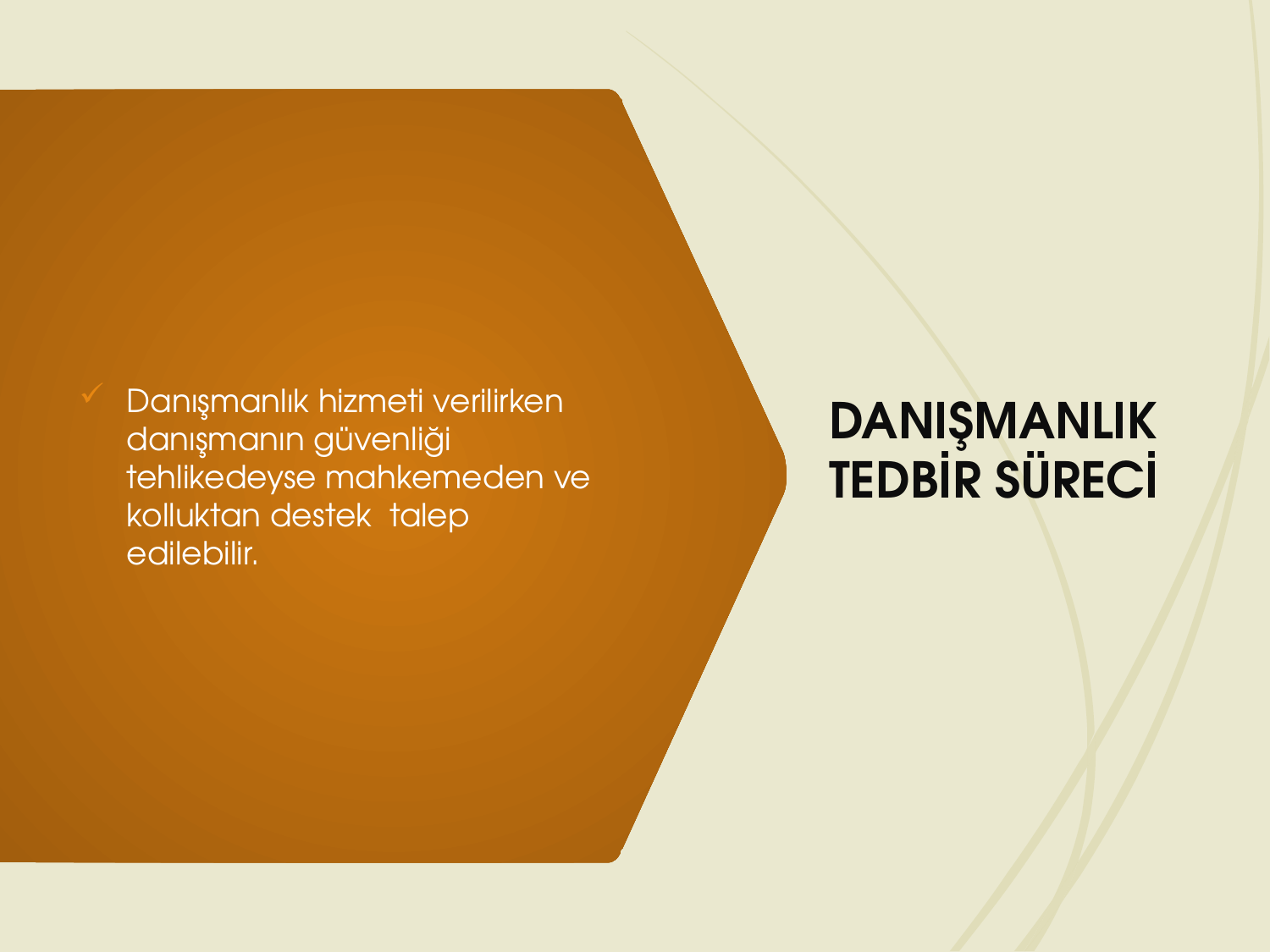

# DANIŞMANLIK TEDBİR SÜRECİ
Danışmanlık hizmeti verilirken danışmanın güvenliği tehlikedeyse mahkemeden ve kolluktan destek  talep edilebilir.